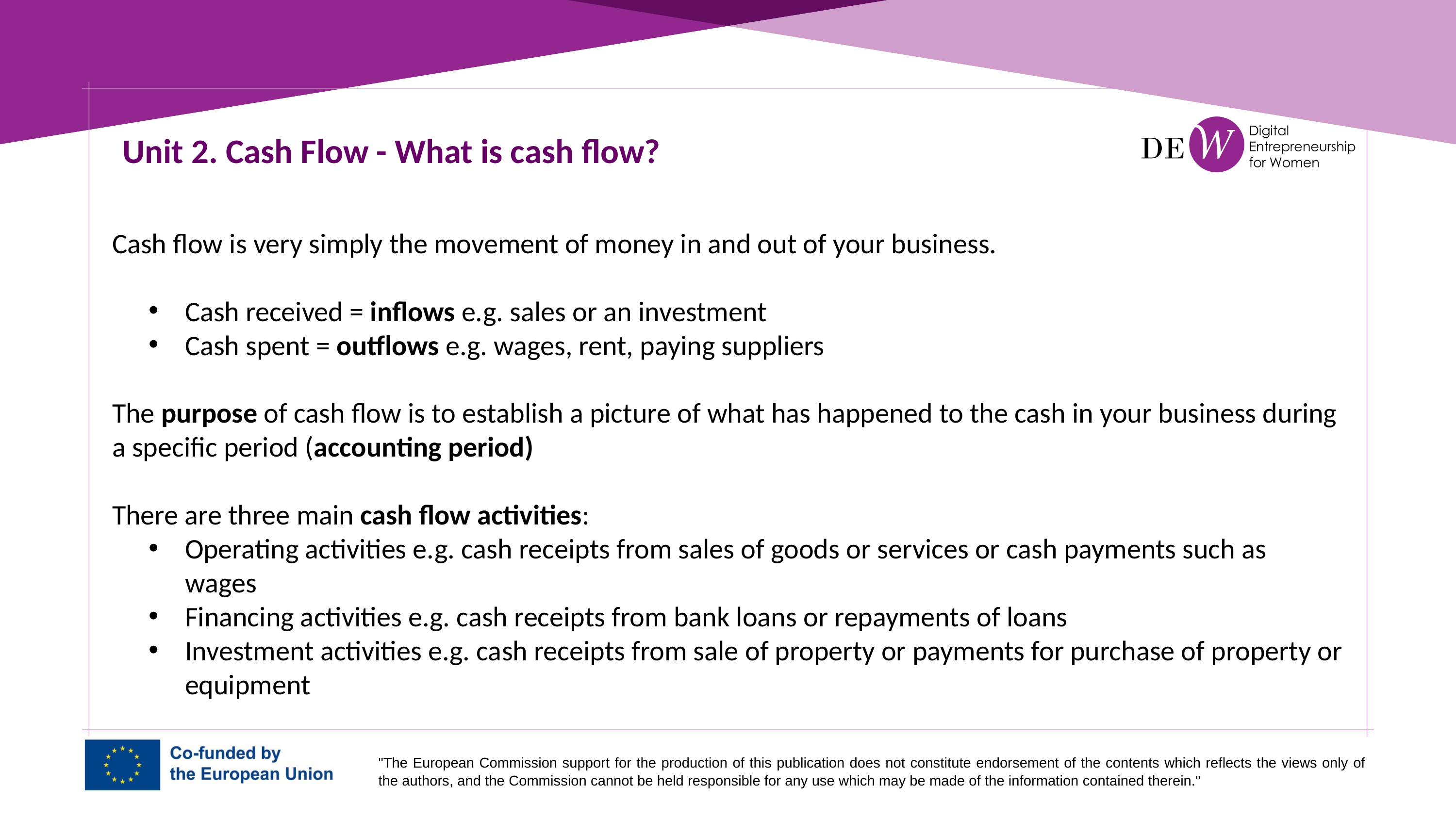

Unit 2. Cash Flow - What is cash flow?
Cash flow is very simply the movement of money in and out of your business.

Cash received = inflows e.g. sales or an investment
Cash spent = outflows e.g. wages, rent, paying suppliers

The purpose of cash flow is to establish a picture of what has happened to the cash in your business during a specific period (accounting period)

There are three main cash flow activities:
Operating activities e.g. cash receipts from sales of goods or services or cash payments such as wages
Financing activities e.g. cash receipts from bank loans or repayments of loans
Investment activities e.g. cash receipts from sale of property or payments for purchase of property or equipment